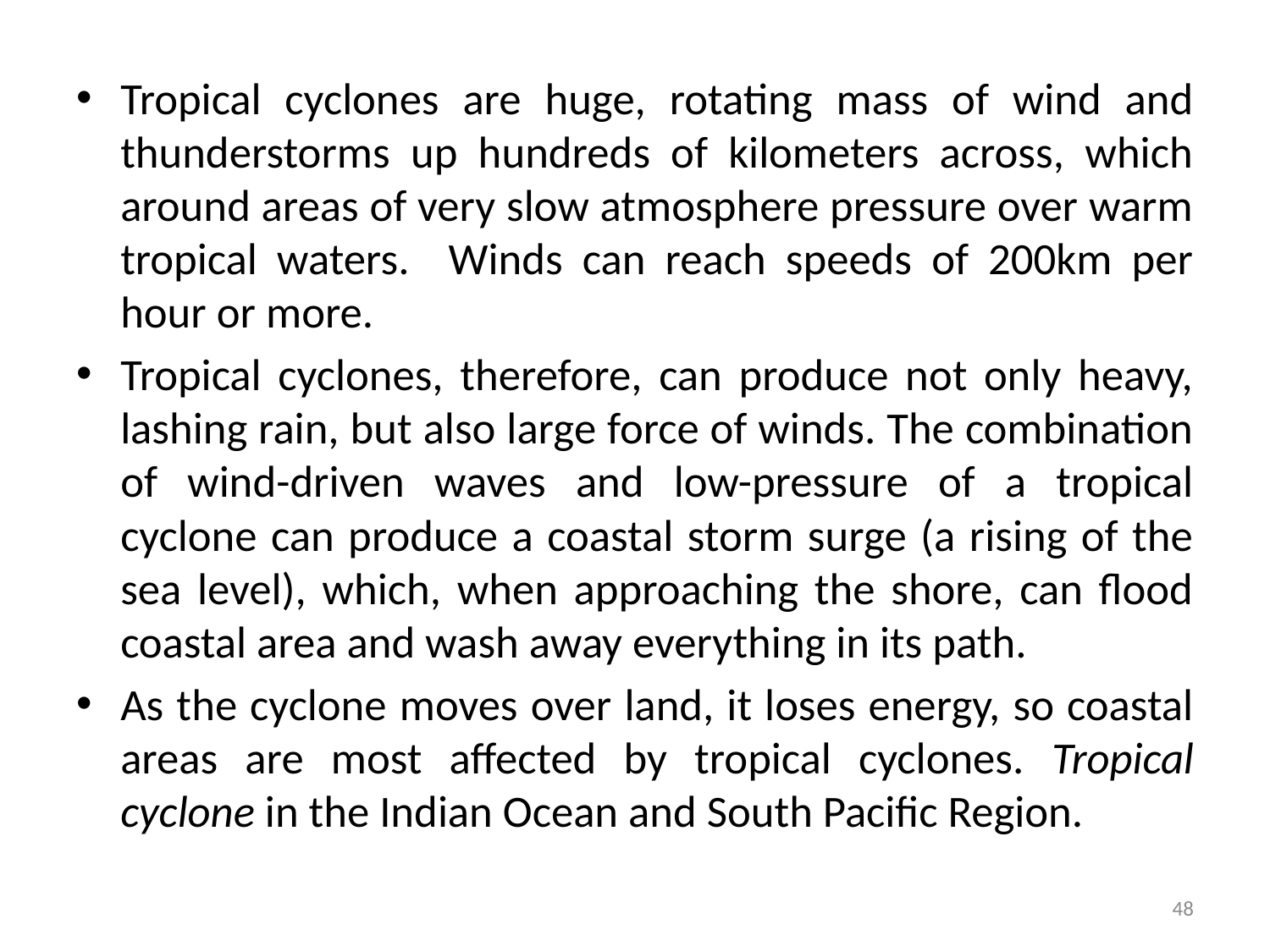

Tropical cyclones are huge, rotating mass of wind and thunderstorms up hundreds of kilometers across, which around areas of very slow atmosphere pressure over warm tropical waters.  Winds can reach speeds of 200km per hour or more.
Tropical cyclones, therefore, can produce not only heavy, lashing rain, but also large force of winds. The combination of wind-driven waves and low-pressure of a tropical cyclone can produce a coastal storm surge (a rising of the sea level), which, when approaching the shore, can flood coastal area and wash away everything in its path.
As the cyclone moves over land, it loses energy, so coastal areas are most affected by tropical cyclones. Tropical cyclone in the Indian Ocean and South Pacific Region.

48